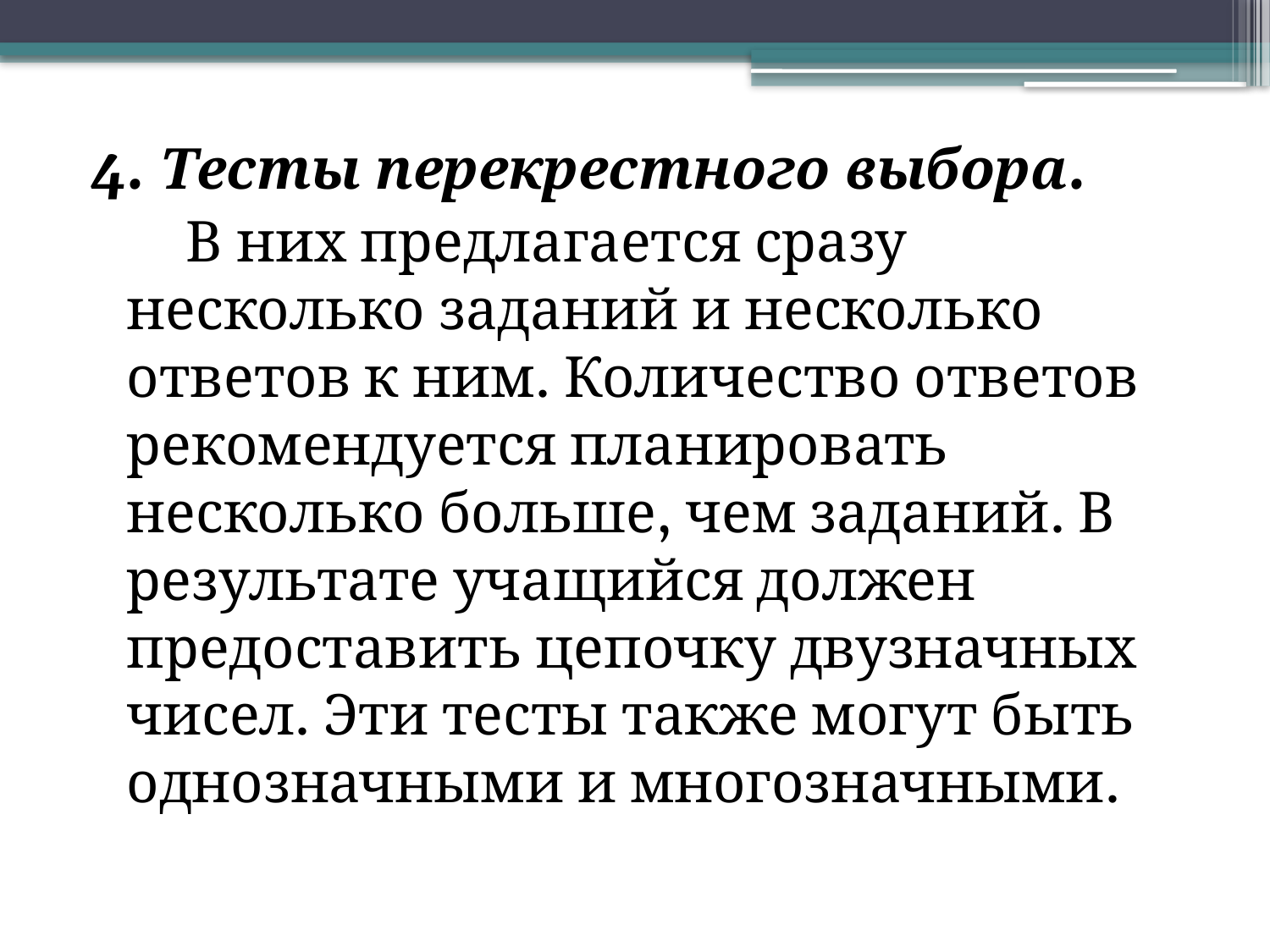

4. Тесты перекрестного выбора.
       В них предлагается сразу несколько заданий и несколько ответов к ним. Количество ответов рекомендуется планировать несколько больше, чем заданий. В результате учащийся должен предоставить цепочку двузначных чисел. Эти тесты также могут быть однозначными и многозначными.